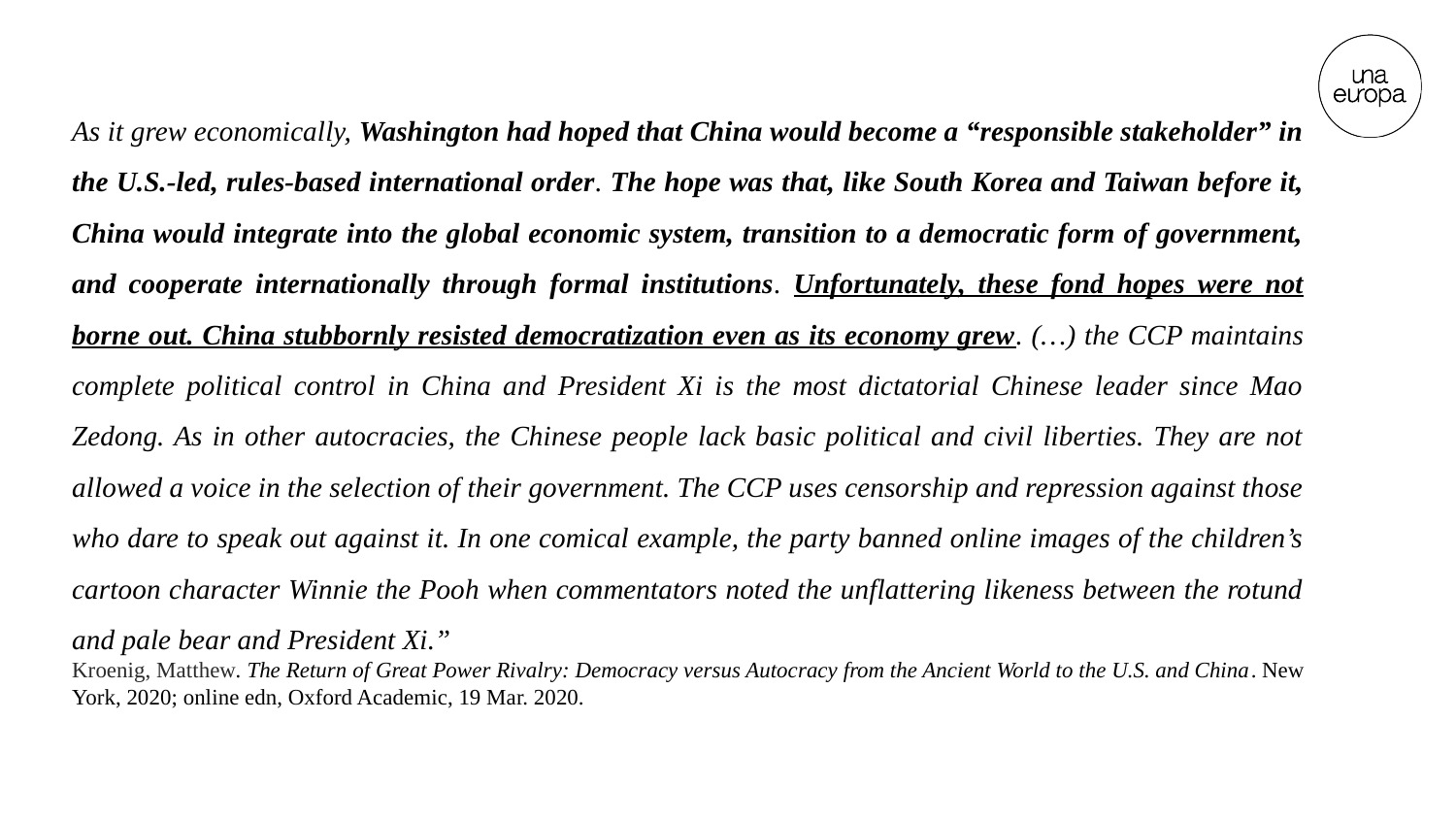

As it grew economically, Washington had hoped that China would become a “responsible stakeholder” in the U.S.-led, rules-based international order. The hope was that, like South Korea and Taiwan before it, China would integrate into the global economic system, transition to a democratic form of government, and cooperate internationally through formal institutions. Unfortunately, these fond hopes were not borne out. China stubbornly resisted democratization even as its economy grew. (…) the CCP maintains complete political control in China and President Xi is the most dictatorial Chinese leader since Mao Zedong. As in other autocracies, the Chinese people lack basic political and civil liberties. They are not allowed a voice in the selection of their government. The CCP uses censorship and repression against those who dare to speak out against it. In one comical example, the party banned online images of the children’s cartoon character Winnie the Pooh when commentators noted the unflattering likeness between the rotund and pale bear and President Xi.”
Kroenig, Matthew. The Return of Great Power Rivalry: Democracy versus Autocracy from the Ancient World to the U.S. and China. New York, 2020; online edn, Oxford Academic, 19 Mar. 2020.